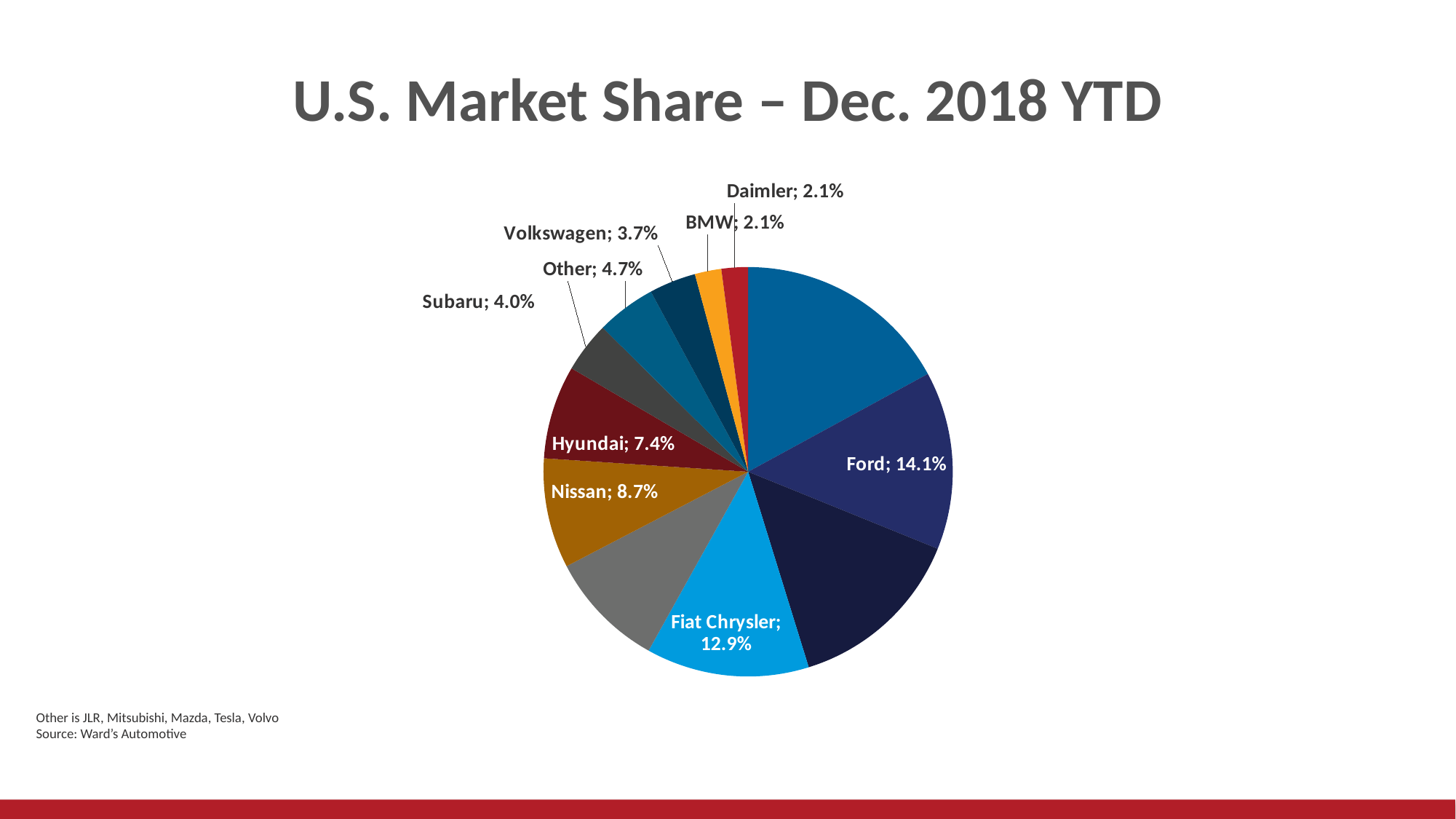

# U.S. Market Share – Dec. 2018 YTD

### Chart

| Category | Column1 |
|---|---|
| General Motors | 0.171 |
| Ford | 0.141 |
| Toyota | 0.141 |
| Fiat Chrysler | 0.129 |
| Honda | 0.093 |
| Nissan | 0.087 |
| Hyundai | 0.074 |
| Subaru | 0.04 |
| Other | 0.047 |
| Volkswagen | 0.037 |
| BMW | 0.021 |
| Daimler | 0.021 |
Other is JLR, Mitsubishi, Mazda, Tesla, Volvo
Source: Ward’s Automotive